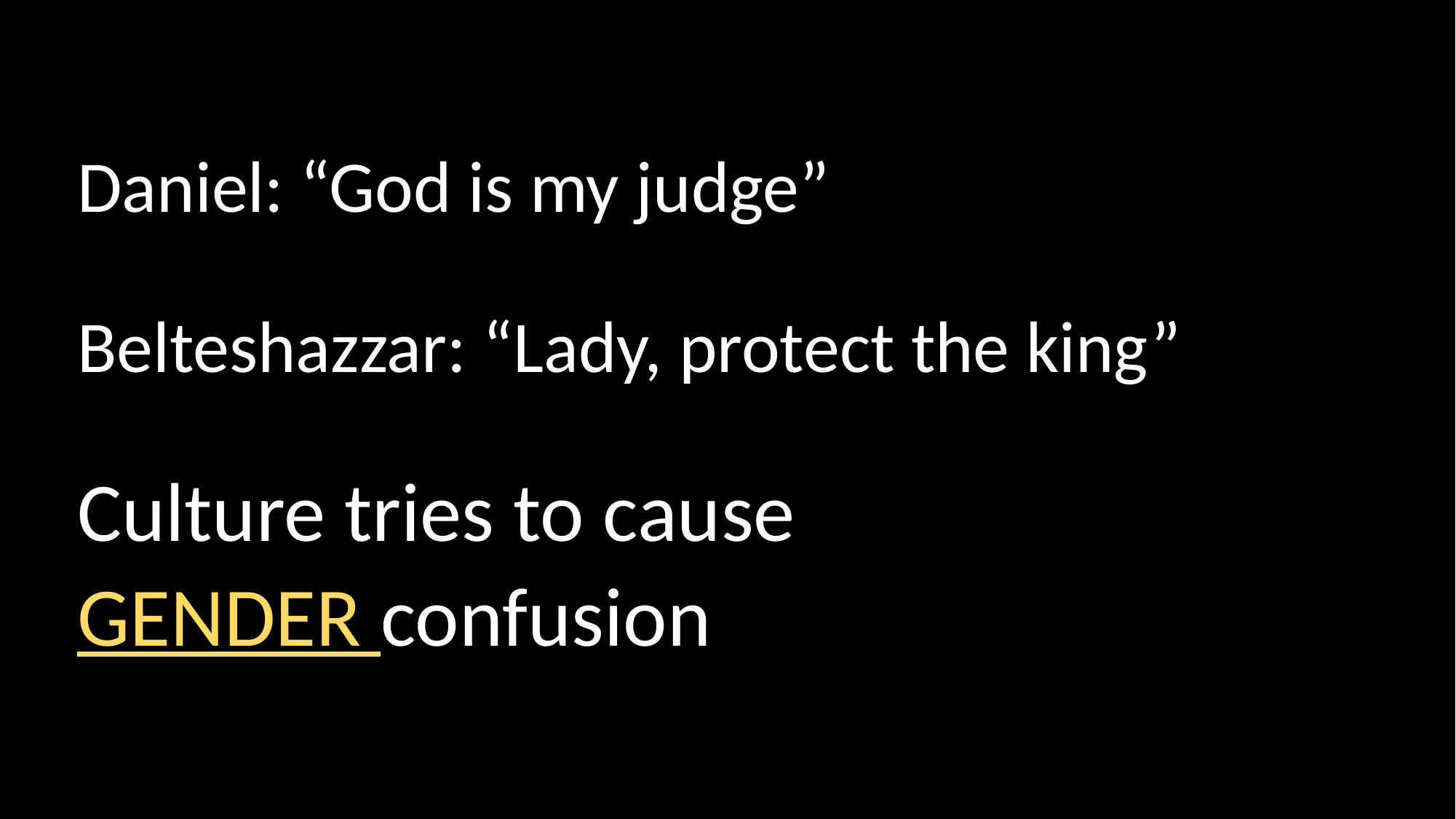

Daniel: “God is my judge”
﻿
Belteshazzar: “Lady, protect the king”
﻿
Culture tries to cause
GENDER confusion